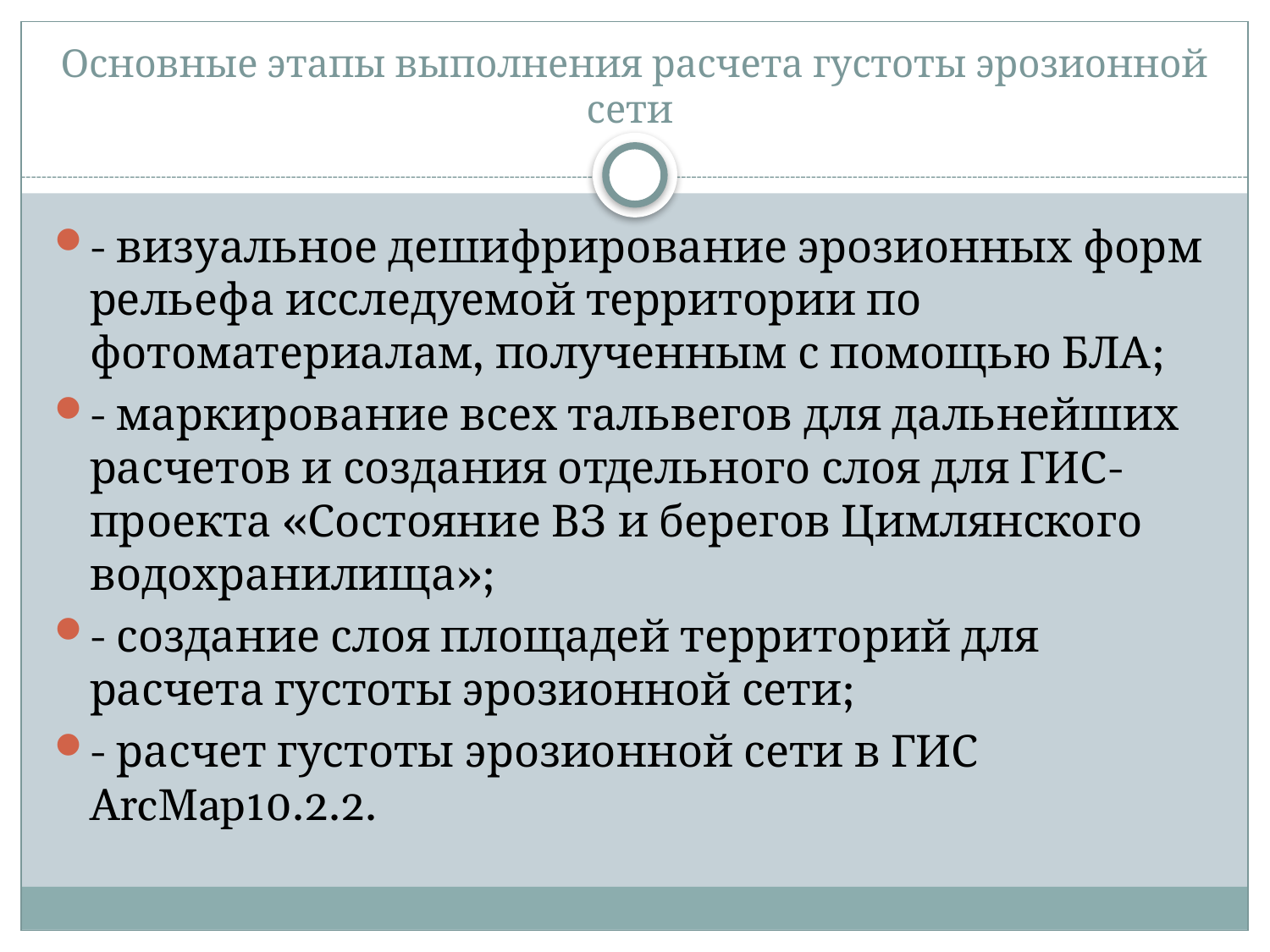

# Основные этапы выполнения расчета густоты эрозионной сети
- визуальное дешифрирование эрозионных форм рельефа исследуемой территории по фотоматериалам, полученным с помощью БЛА;
- маркирование всех тальвегов для дальнейших расчетов и создания отдельного слоя для ГИС-проекта «Состояние ВЗ и берегов Цимлянского водохранилища»;
- создание слоя площадей территорий для расчета густоты эрозионной сети;
- расчет густоты эрозионной сети в ГИС ArcMap10.2.2.